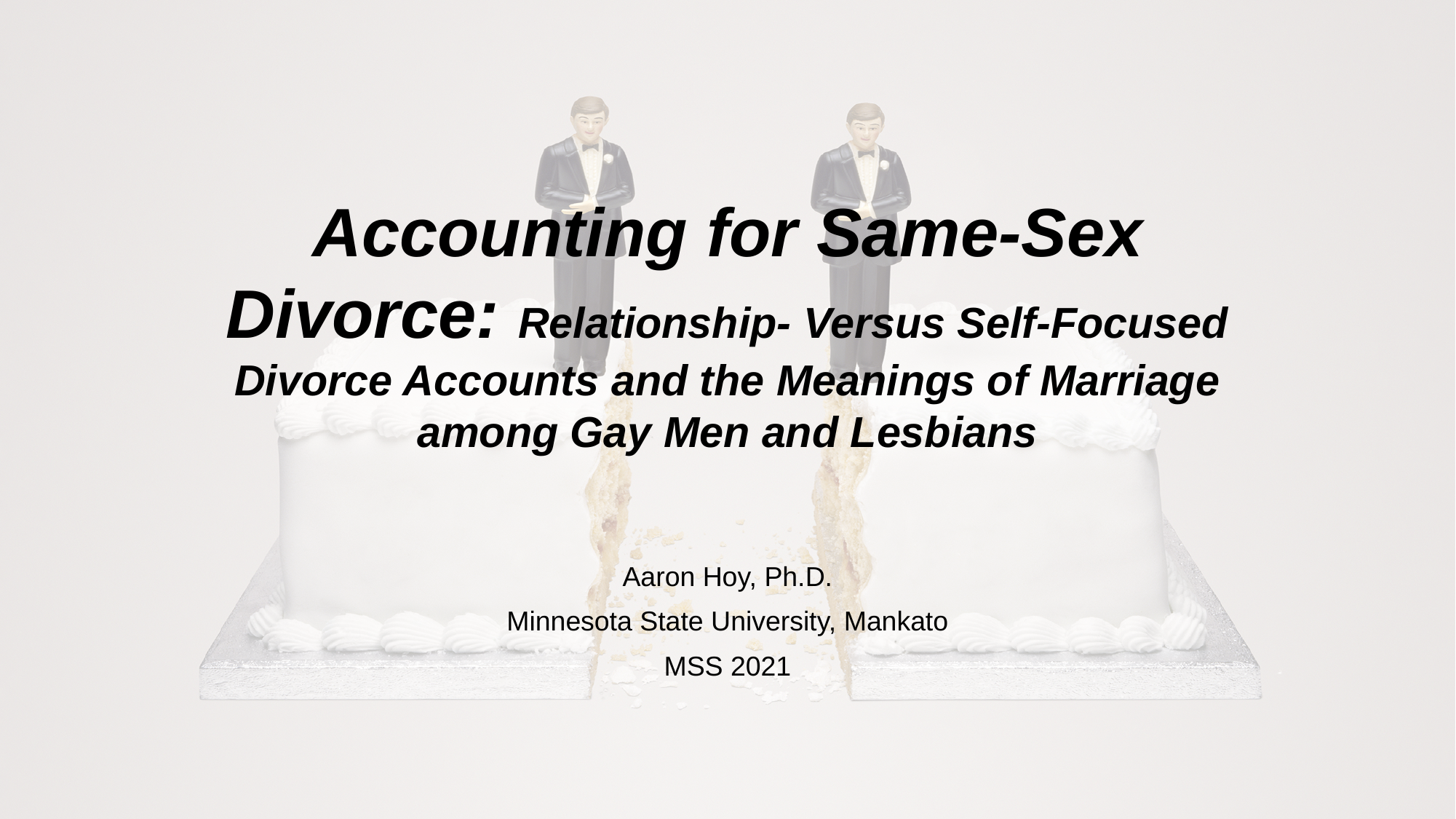

# Accounting for Same-Sex Divorce: Relationship- Versus Self-Focused Divorce Accounts and the Meanings of Marriage among Gay Men and Lesbians
Aaron Hoy, Ph.D.
Minnesota State University, Mankato
MSS 2021